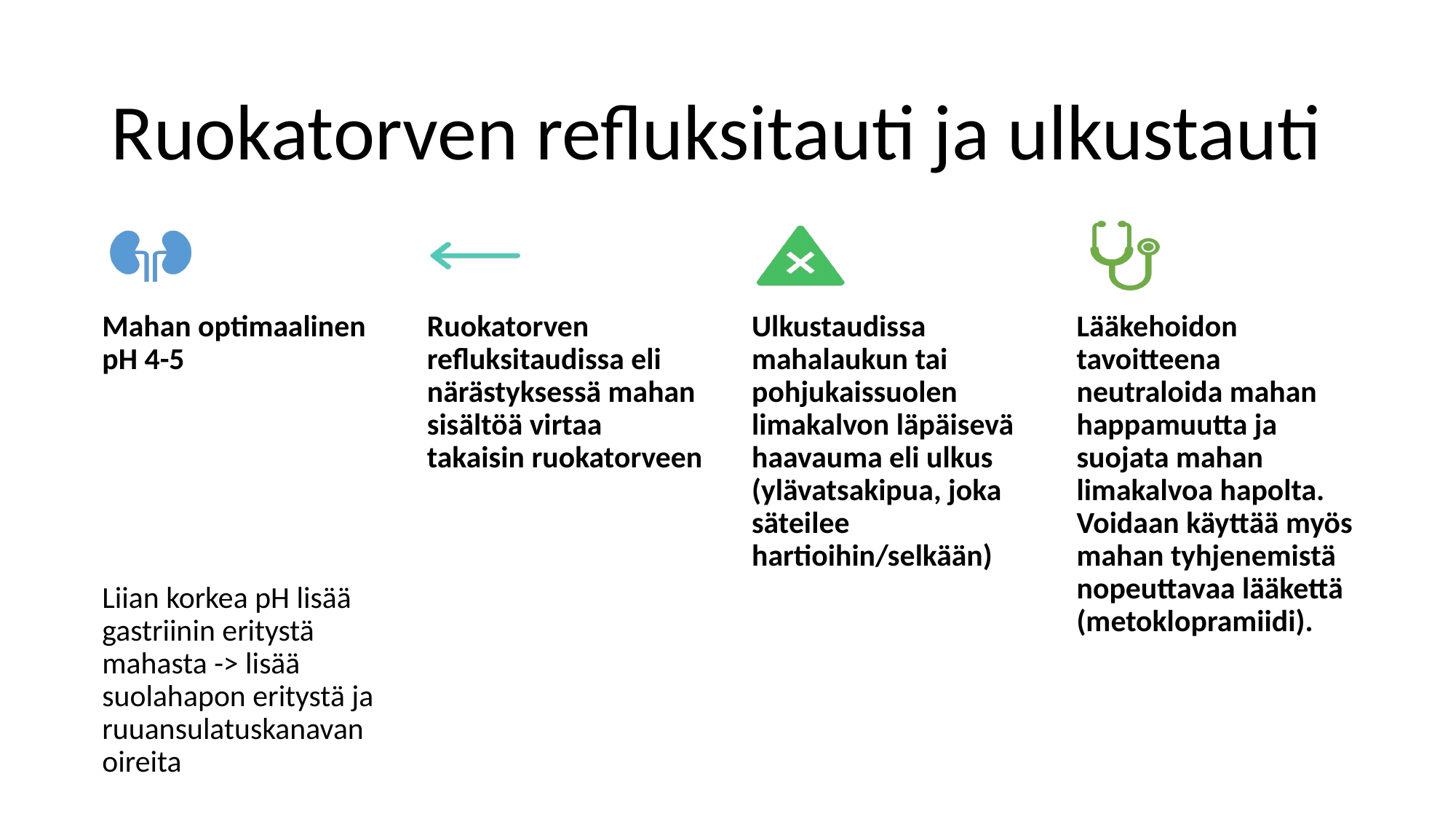

# Ruokatorven refluksitauti ja ulkustauti
Mahan optimaalinen pH 4-5
Liian korkea pH lisää gastriinin eritystä mahasta -> lisää suolahapon eritystä ja ruuansulatuskanavan oireita
Ruokatorven refluksitaudissa eli närästyksessä mahan sisältöä virtaa takaisin ruokatorveen
Ulkustaudissa mahalaukun tai pohjukaissuolen limakalvon läpäisevä haavauma eli ulkus (ylävatsakipua, joka säteilee hartioihin/selkään)
Lääkehoidon tavoitteena neutraloida mahan happamuutta ja suojata mahan limakalvoa hapolta. Voidaan käyttää myös mahan tyhjenemistä nopeuttavaa lääkettä (metoklopramiidi).